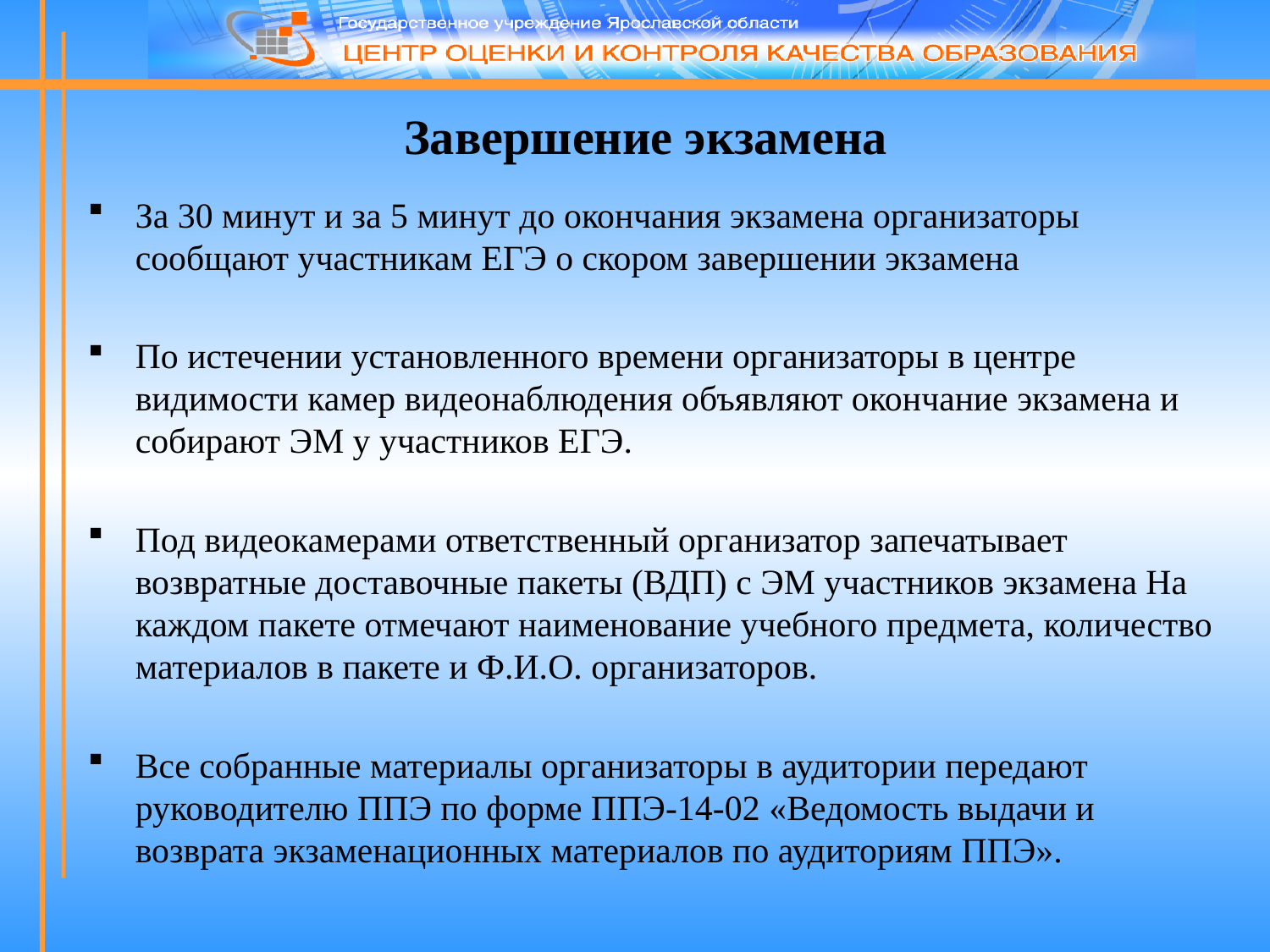

# Завершение экзамена
За 30 минут и за 5 минут до окончания экзамена организаторы сообщают участникам ЕГЭ о скором завершении экзамена

По истечении установленного времени организаторы в центре видимости камер видеонаблюдения объявляют окончание экзамена и собирают ЭМ у участников ЕГЭ.

Под видеокамерами ответственный организатор запечатывает возвратные доставочные пакеты (ВДП) с ЭМ участников экзамена На каждом пакете отмечают наименование учебного предмета, количество материалов в пакете и Ф.И.О. организаторов.

Все собранные материалы организаторы в аудитории передают руководителю ППЭ по форме ППЭ-14-02 «Ведомость выдачи и возврата экзаменационных материалов по аудиториям ППЭ».